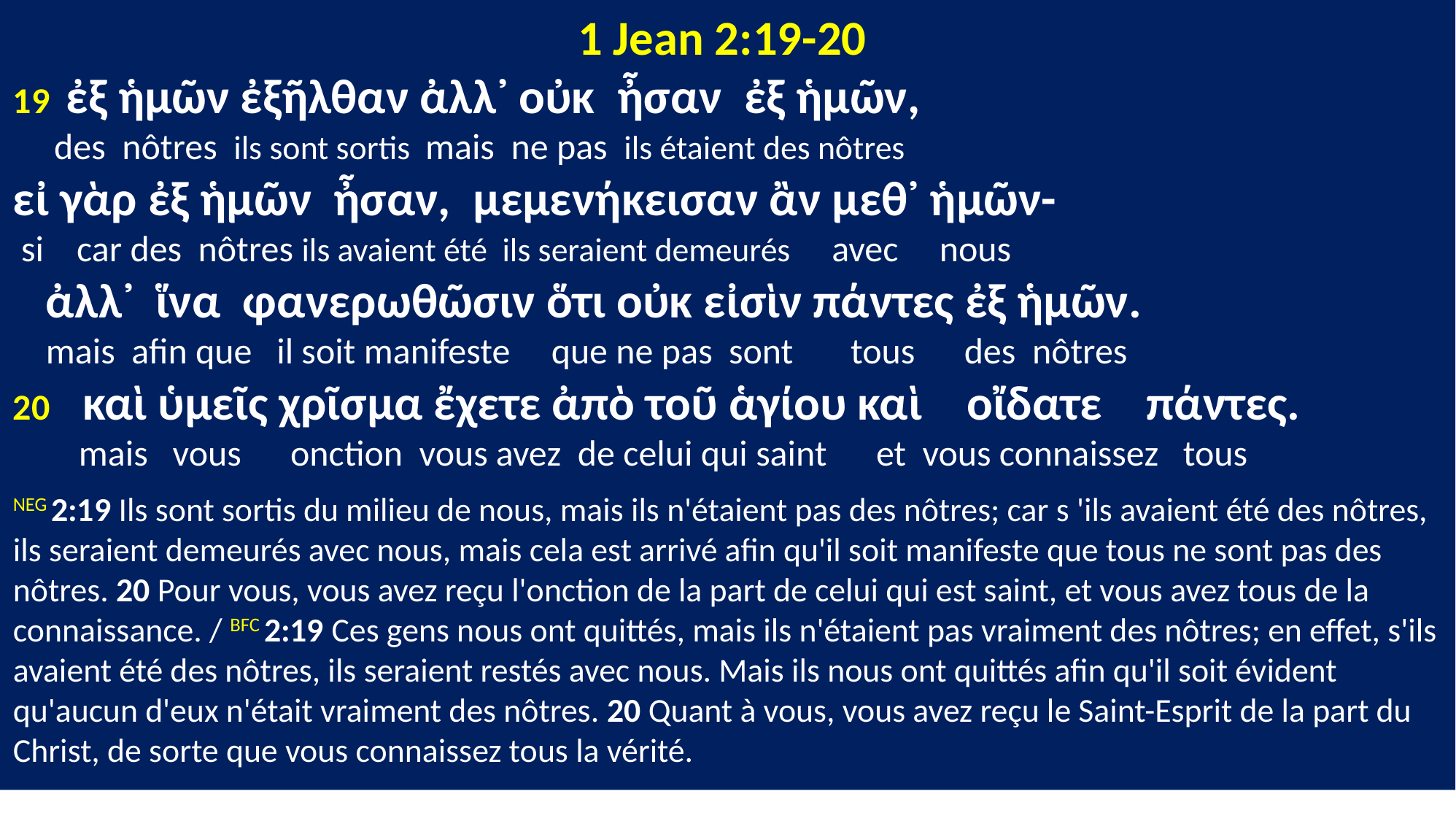

1 Jean 2:19-20
19  ἐξ ἡμῶν ἐξῆλθαν ἀλλ᾽ οὐκ  ἦσαν  ἐξ ἡμῶν,
     des  nôtres  ils sont sortis  mais  ne pas  ils étaient des nôtres
εἰ γὰρ ἐξ ἡμῶν  ἦσαν,  μεμενήκεισαν ἂν μεθ᾽ ἡμῶν-
 si    car des  nôtres ils avaient été  ils seraient demeurés     avec     nous
   ἀλλ᾽  ἵνα  φανερωθῶσιν ὅτι οὐκ εἰσὶν πάντες ἐξ ἡμῶν.
    mais  afin que   il soit manifeste     que ne pas  sont       tous      des  nôtres
20   καὶ ὑμεῖς χρῖσμα ἔχετε ἀπὸ τοῦ ἁγίου καὶ    οἴδατε    πάντες.
        mais   vous      onction  vous avez  de celui qui saint      et  vous connaissez   tous

NEG 2:19 Ils sont sortis du milieu de nous, mais ils n'étaient pas des nôtres; car s 'ils avaient été des nôtres, ils seraient demeurés avec nous, mais cela est arrivé afin qu'il soit manifeste que tous ne sont pas des nôtres. 20 Pour vous, vous avez reçu l'onction de la part de celui qui est saint, et vous avez tous de la connaissance. / BFC 2:19 Ces gens nous ont quittés, mais ils n'étaient pas vraiment des nôtres; en effet, s'ils avaient été des nôtres, ils seraient restés avec nous. Mais ils nous ont quittés afin qu'il soit évident qu'aucun d'eux n'était vraiment des nôtres. 20 Quant à vous, vous avez reçu le Saint-Esprit de la part du Christ, de sorte que vous connaissez tous la vérité.